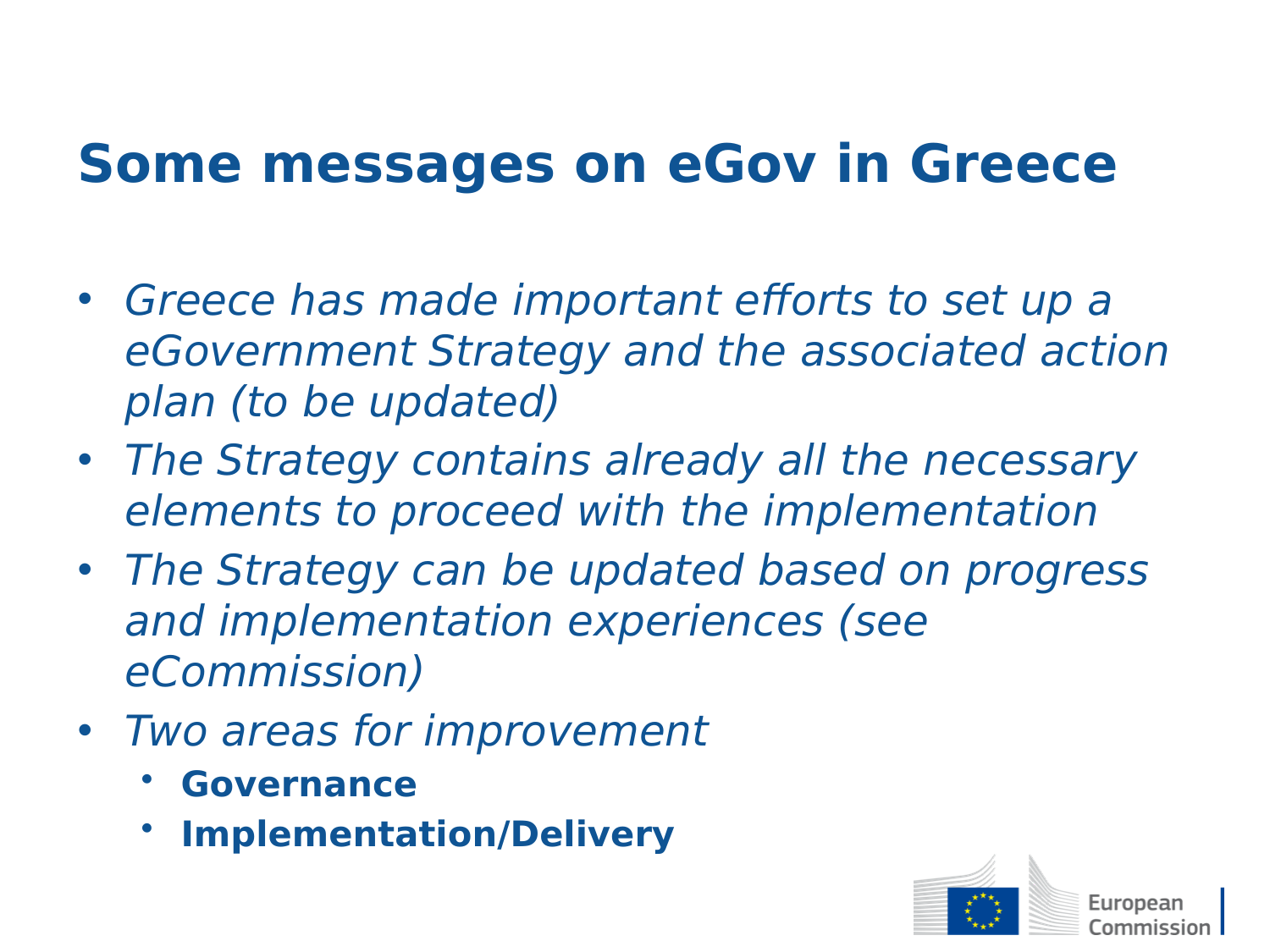

# Some messages on eGov in Greece
Greece has made important efforts to set up a eGovernment Strategy and the associated action plan (to be updated)
The Strategy contains already all the necessary elements to proceed with the implementation
The Strategy can be updated based on progress and implementation experiences (see eCommission)
Two areas for improvement
Governance
Implementation/Delivery